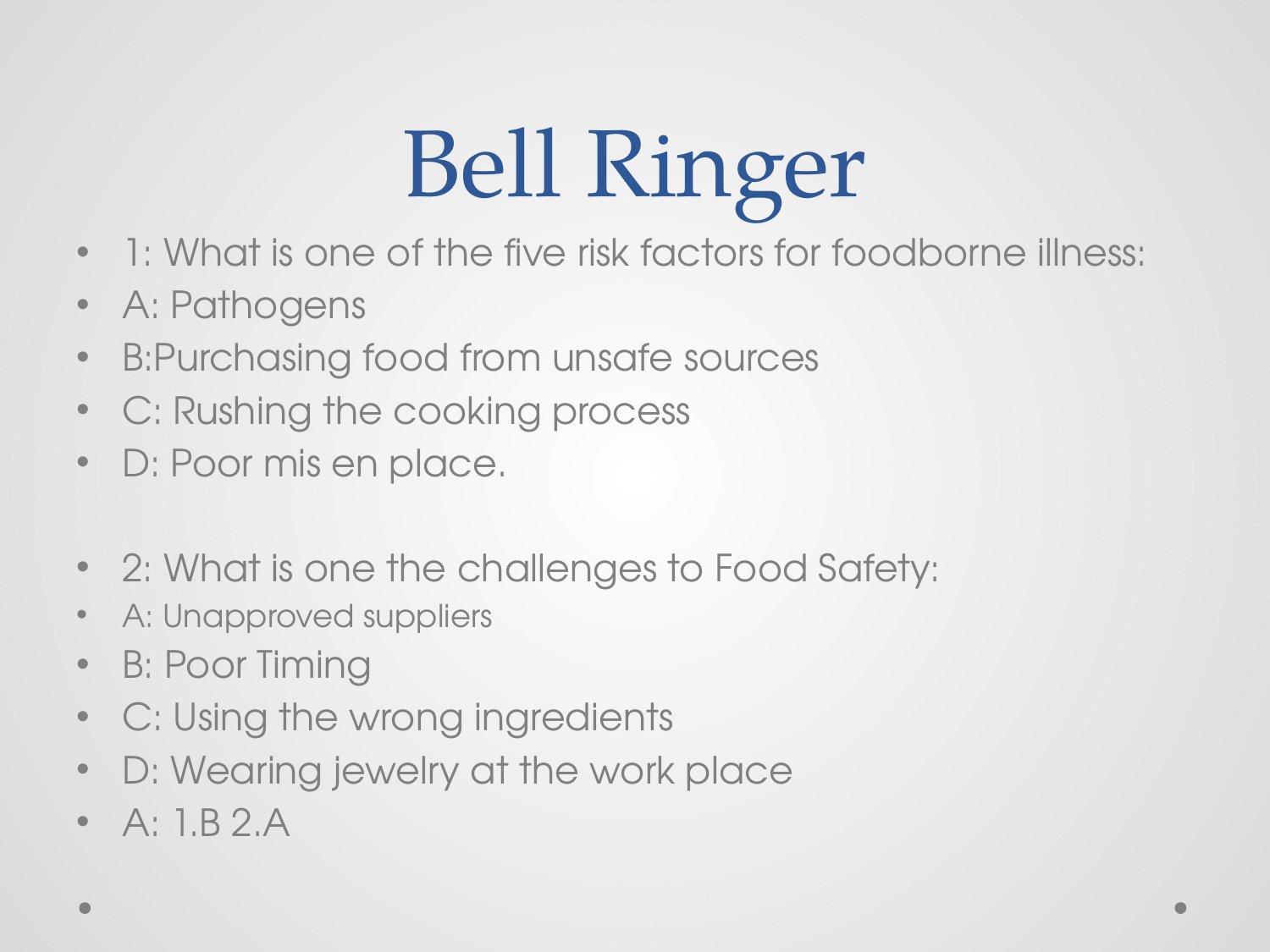

# Bell Ringer
1: What is one of the five risk factors for foodborne illness:
A: Pathogens
B:Purchasing food from unsafe sources
C: Rushing the cooking process
D: Poor mis en place.

2: What is one the challenges to Food Safety:
A: Unapproved suppliers
B: Poor Timing
C: Using the wrong ingredients
D: Wearing jewelry at the work place
A: 1.B 2.A